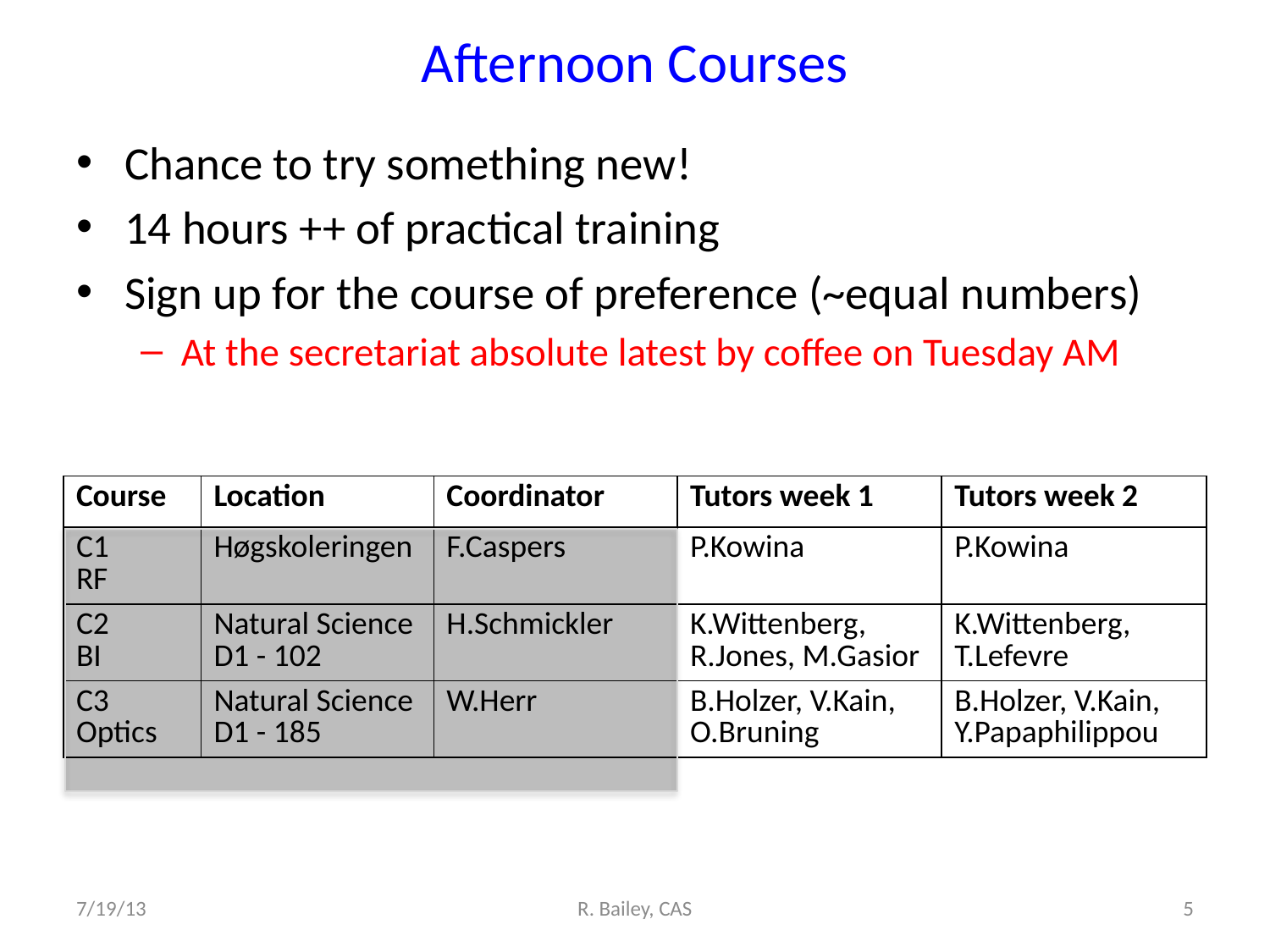

# Afternoon Courses
Chance to try something new!
14 hours ++ of practical training
Sign up for the course of preference (~equal numbers)
At the secretariat absolute latest by coffee on Tuesday AM
| Course | Location | Coordinator | Tutors week 1 | Tutors week 2 |
| --- | --- | --- | --- | --- |
| C1 RF | Høgskoleringen | F.Caspers | P.Kowina | P.Kowina |
| C2 BI | Natural Science D1 - 102 | H.Schmickler | K.Wittenberg, R.Jones, M.Gasior | K.Wittenberg, T.Lefevre |
| C3 Optics | Natural Science D1 - 185 | W.Herr | B.Holzer, V.Kain, O.Bruning | B.Holzer, V.Kain, Y.Papaphilippou |

7/19/13
R. Bailey, CAS
5